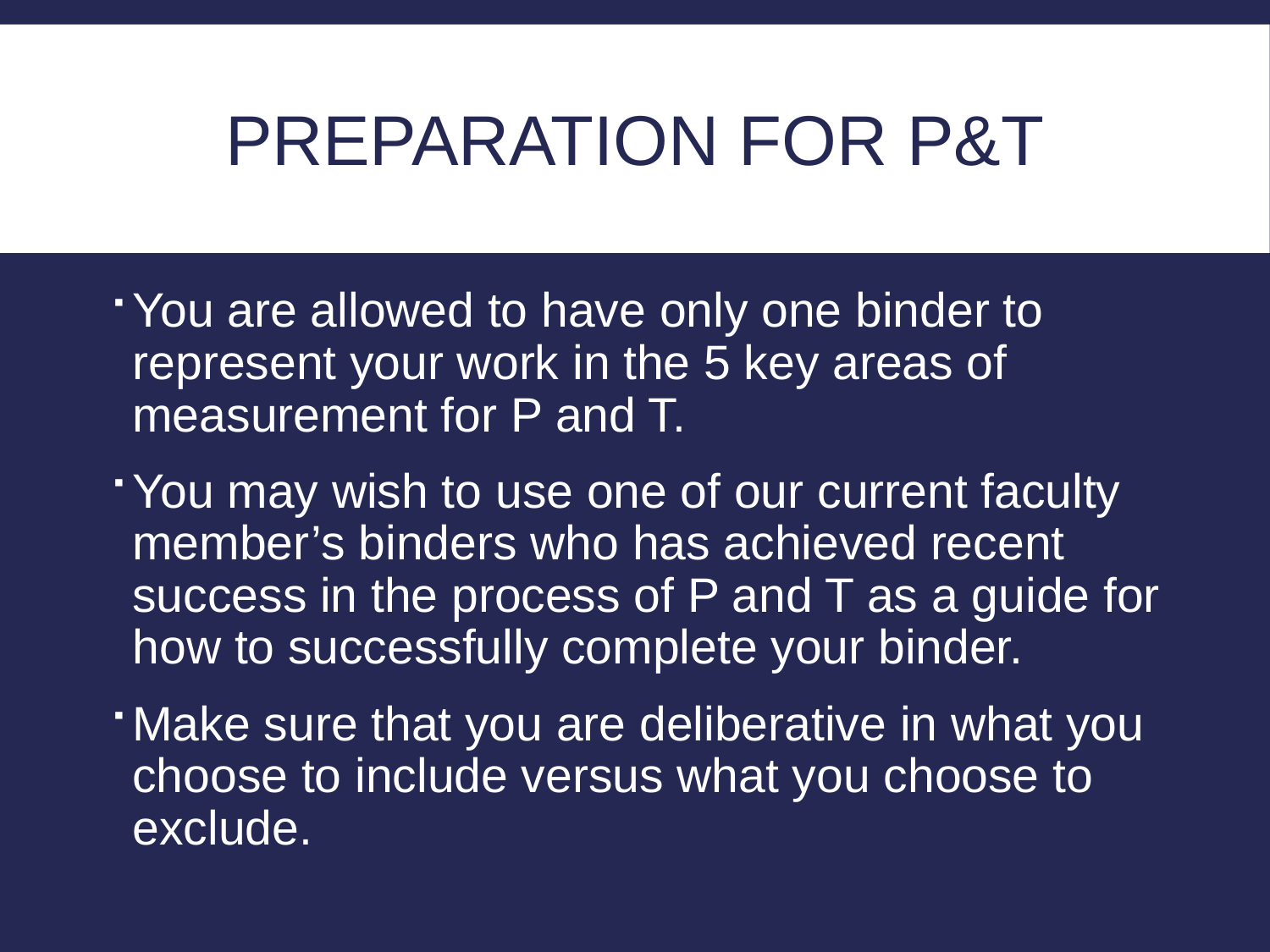

# Preparation for P&T
You are allowed to have only one binder to represent your work in the 5 key areas of measurement for P and T.
You may wish to use one of our current faculty member’s binders who has achieved recent success in the process of P and T as a guide for how to successfully complete your binder.
Make sure that you are deliberative in what you choose to include versus what you choose to exclude.